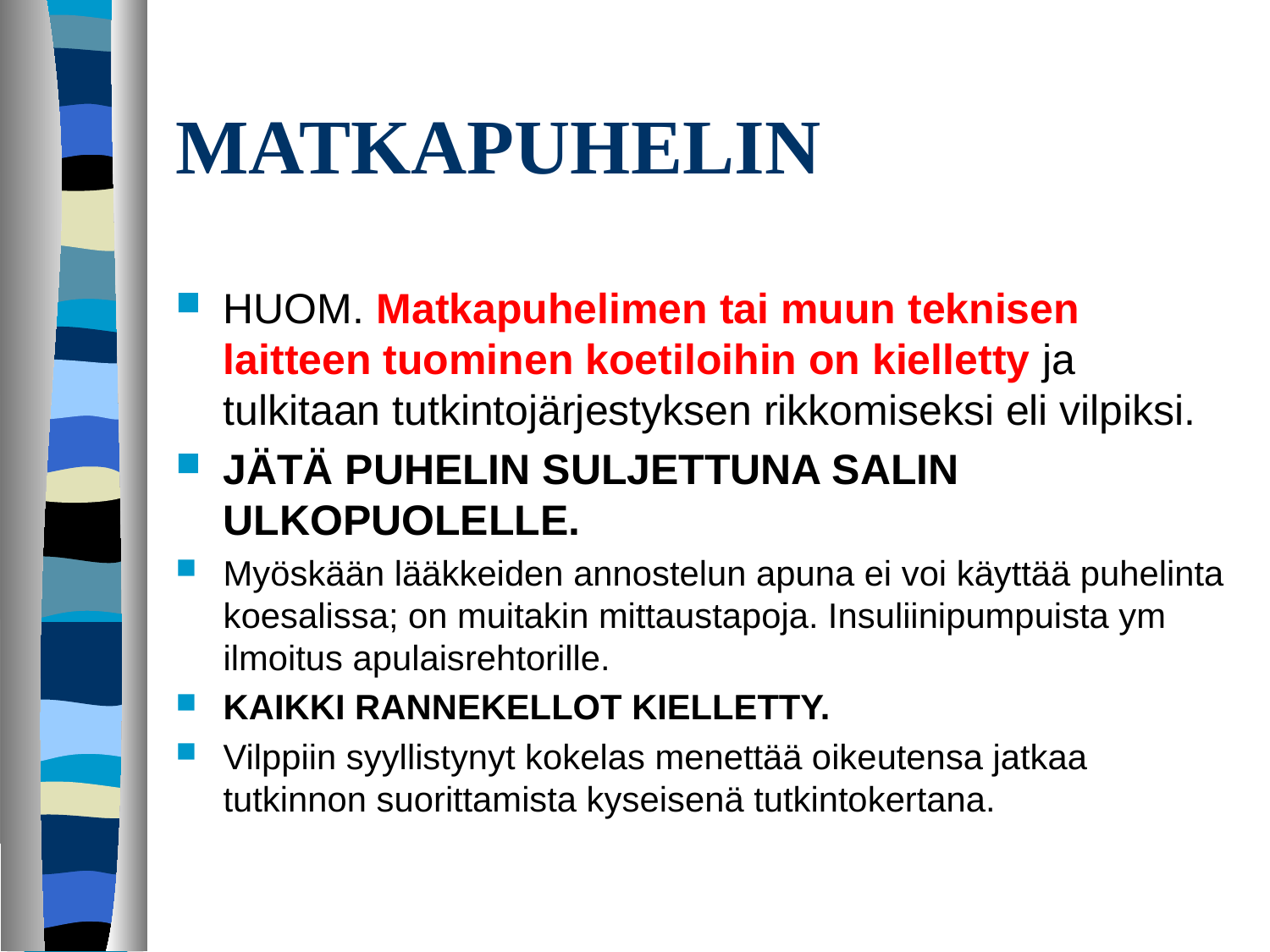

# MATKAPUHELIN
HUOM. Matkapuhelimen tai muun teknisen laitteen tuominen koetiloihin on kielletty ja tulkitaan tutkintojärjestyksen rikkomiseksi eli vilpiksi.
JÄTÄ PUHELIN SULJETTUNA SALIN ULKOPUOLELLE.
Myöskään lääkkeiden annostelun apuna ei voi käyttää puhelinta koesalissa; on muitakin mittaustapoja. Insuliinipumpuista ym ilmoitus apulaisrehtorille.
KAIKKI RANNEKELLOT KIELLETTY.
Vilppiin syyllistynyt kokelas menettää oikeutensa jatkaa tutkinnon suorittamista kyseisenä tutkintokertana.